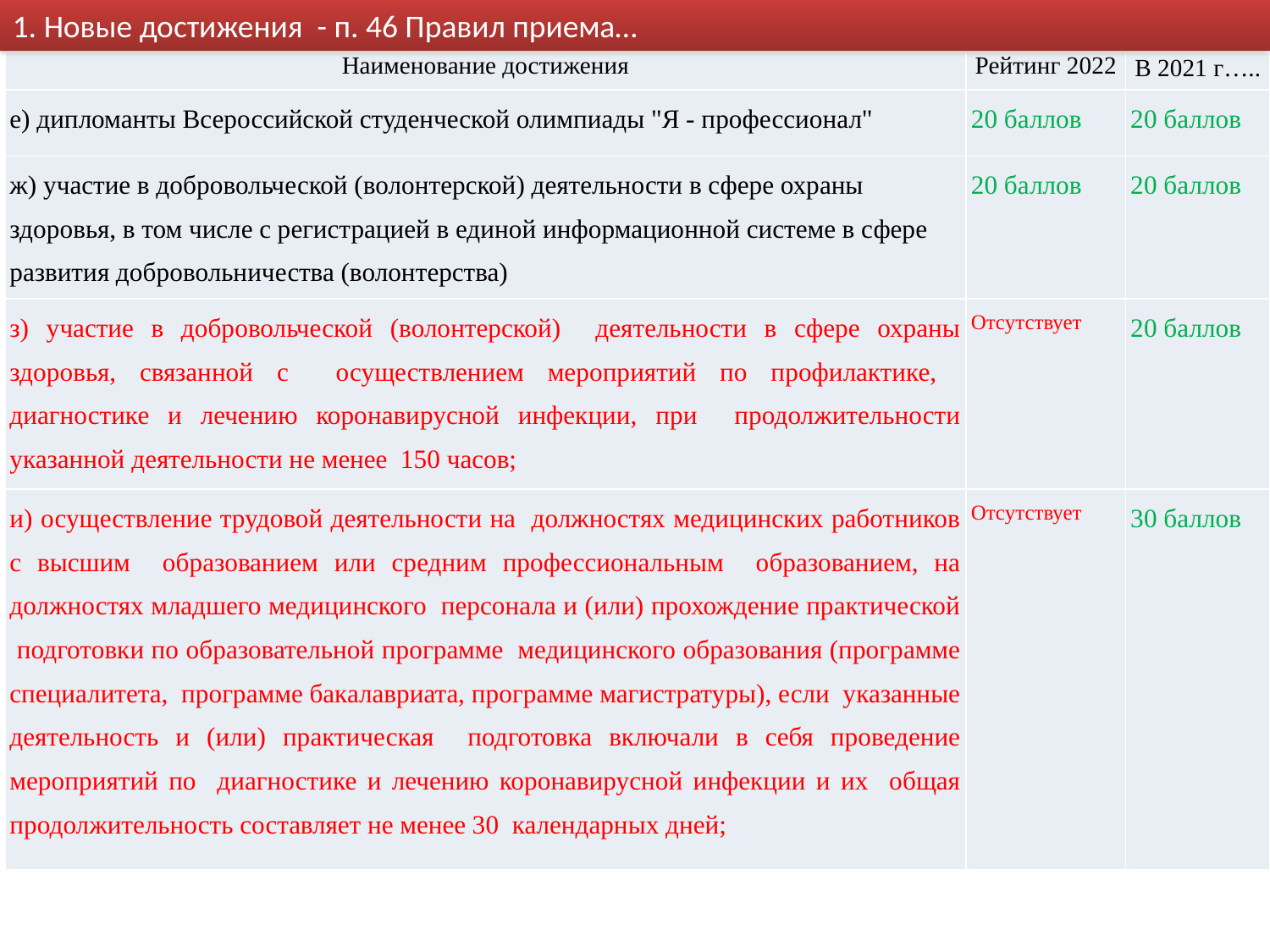

1. Новые достижения  - п. 46 Правил приема…
| Наименование достижения | Рейтинг 2022 | В 2021 г….. |
| --- | --- | --- |
| е) дипломанты Всероссийской студенческой олимпиады "Я - профессионал" | 20 баллов | 20 баллов |
| ж) участие в добровольческой (волонтерской) деятельности в сфере охраны здоровья, в том числе с регистрацией в единой информационной системе в сфере развития добровольничества (волонтерства) | 20 баллов | 20 баллов |
| з) участие в добровольческой (волонтерской) деятельности в сфере охраны здоровья, связанной с осуществлением мероприятий по профилактике, диагностике и лечению коронавирусной инфекции, при продолжительности указанной деятельности не менее 150 часов; | Отсутствует | 20 баллов |
| и) осуществление трудовой деятельности на должностях медицинских работников с высшим образованием или средним профессиональным образованием, на должностях младшего медицинского персонала и (или) прохождение практической подготовки по образовательной программе медицинского образования (программе специалитета, программе бакалавриата, программе магистратуры), если указанные деятельность и (или) практическая подготовка включали в себя проведение мероприятий по диагностике и лечению коронавирусной инфекции и их общая продолжительность составляет не менее 30 календарных дней; | Отсутствует | 30 баллов |